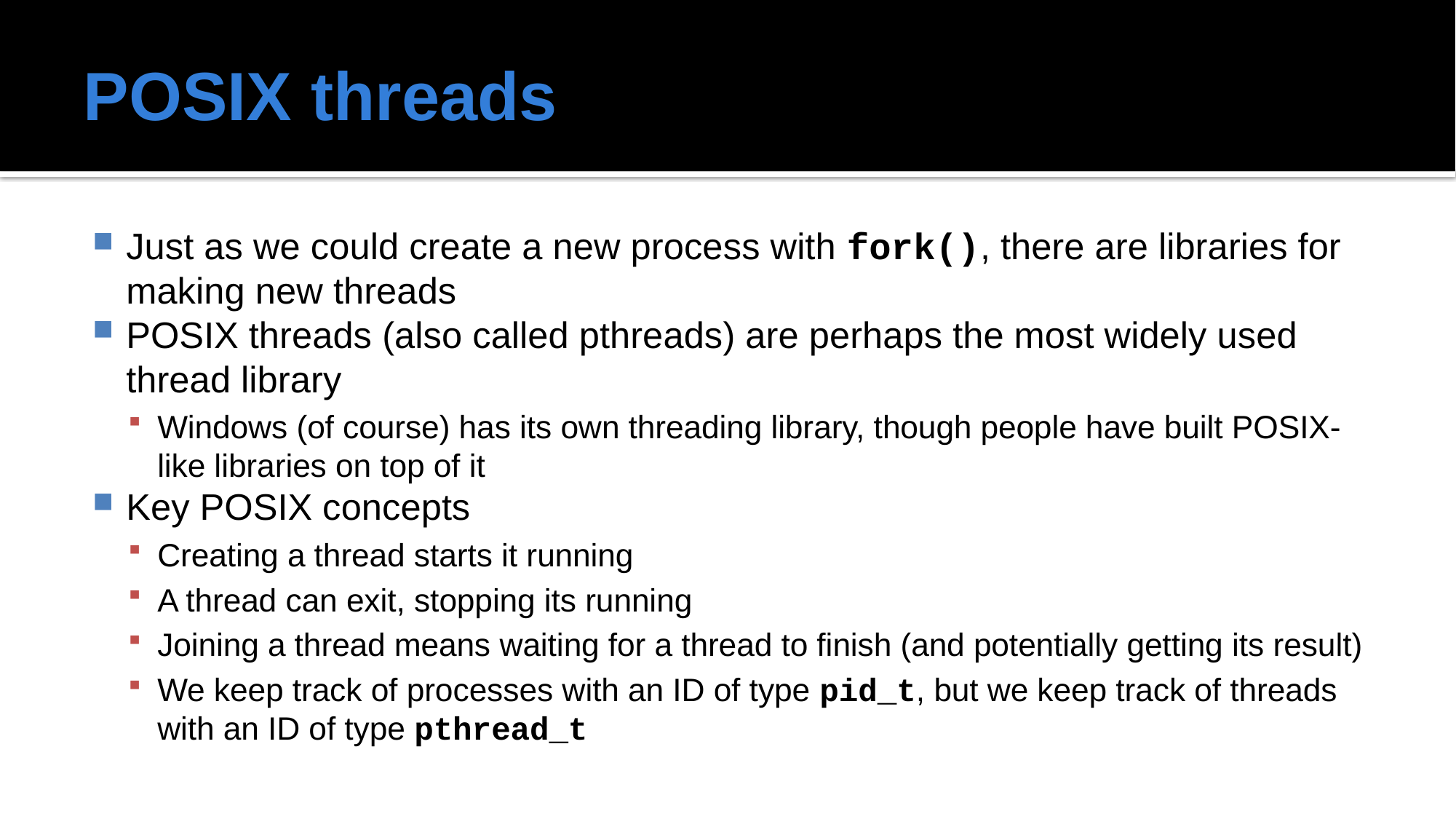

# POSIX threads
Just as we could create a new process with fork(), there are libraries for making new threads
POSIX threads (also called pthreads) are perhaps the most widely used thread library
Windows (of course) has its own threading library, though people have built POSIX-like libraries on top of it
Key POSIX concepts
Creating a thread starts it running
A thread can exit, stopping its running
Joining a thread means waiting for a thread to finish (and potentially getting its result)
We keep track of processes with an ID of type pid_t, but we keep track of threads with an ID of type pthread_t